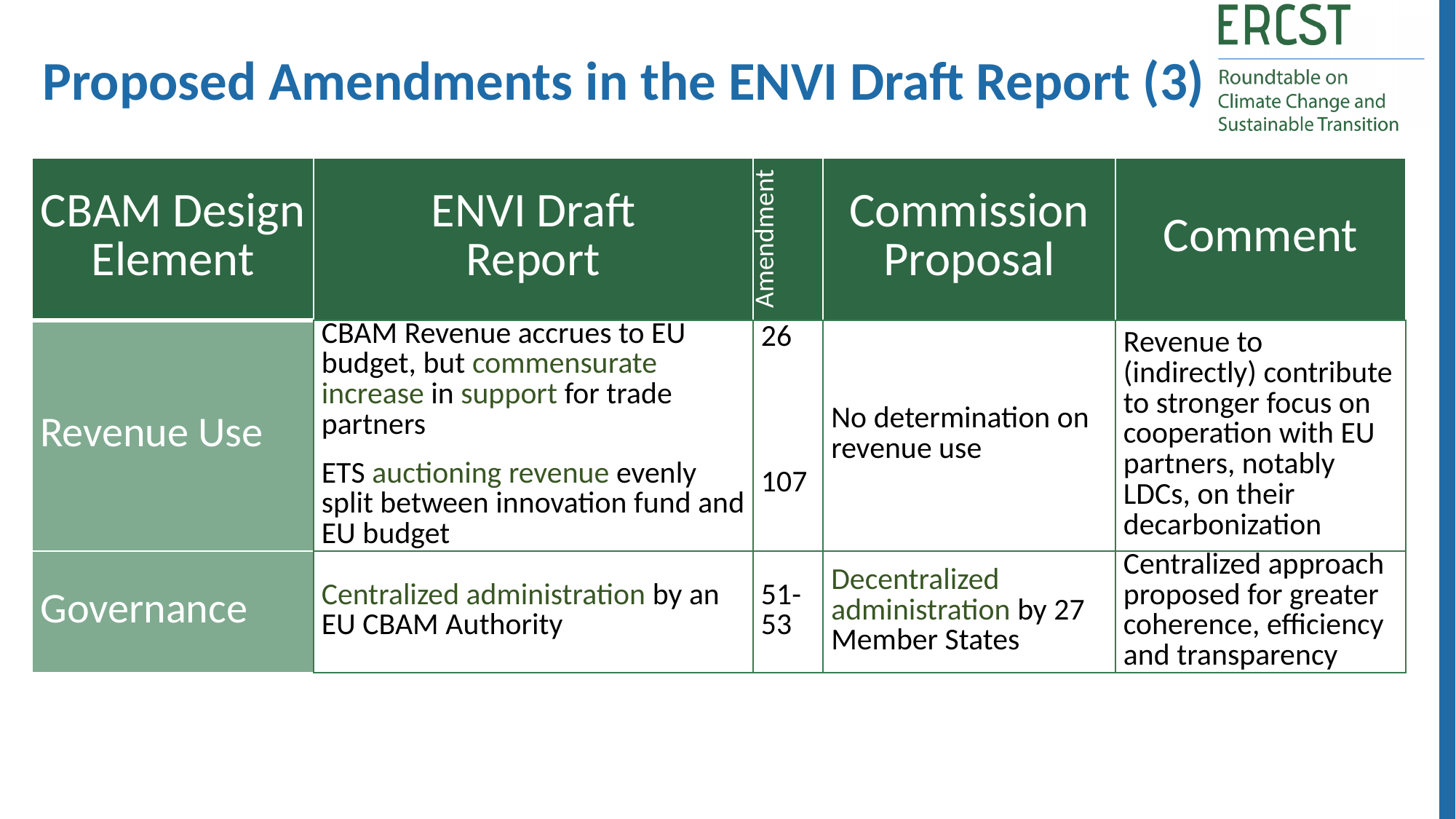

Proposed Amendments in the ENVI Draft Report (3)
| CBAM Design Element | ENVI Draft Report | Amendment | Commission Proposal | Comment |
| --- | --- | --- | --- | --- |
| Revenue Use | CBAM Revenue accrues to EU budget, but commensurate increase in support for trade partners ETS auctioning revenue evenly split between innovation fund and EU budget | 26 107 | No determination on revenue use | Revenue to (indirectly) contribute to stronger focus on cooperation with EU partners, notably LDCs, on their decarbonization |
| Governance | Centralized administration by an EU CBAM Authority | 51-53 | Decentralized administration by 27 Member States | Centralized approach proposed for greater coherence, efficiency and transparency |